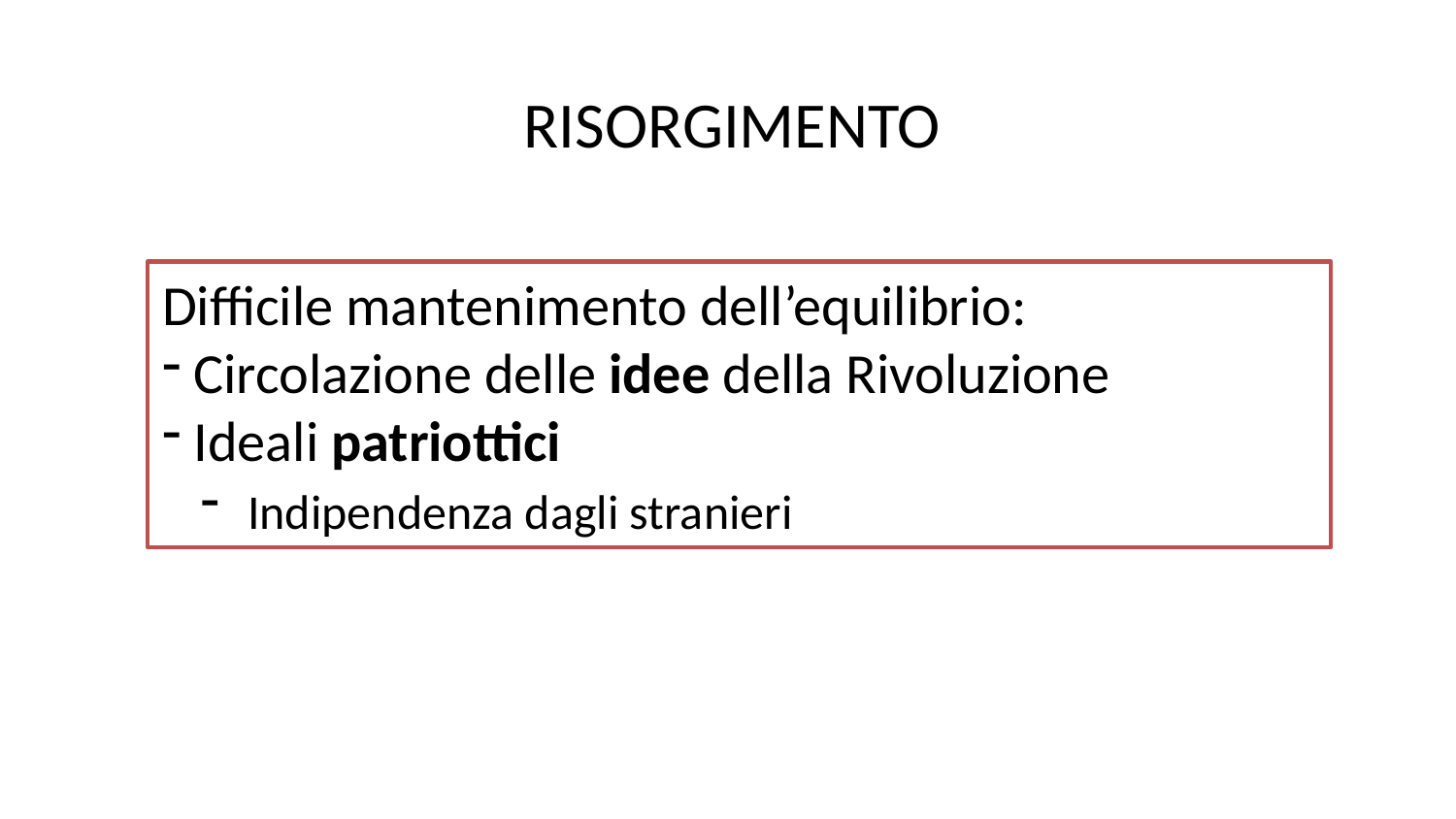

# RISORGIMENTO
Difficile mantenimento dell’equilibrio:
 Circolazione delle idee della Rivoluzione
 Ideali patriottici
 Indipendenza dagli stranieri